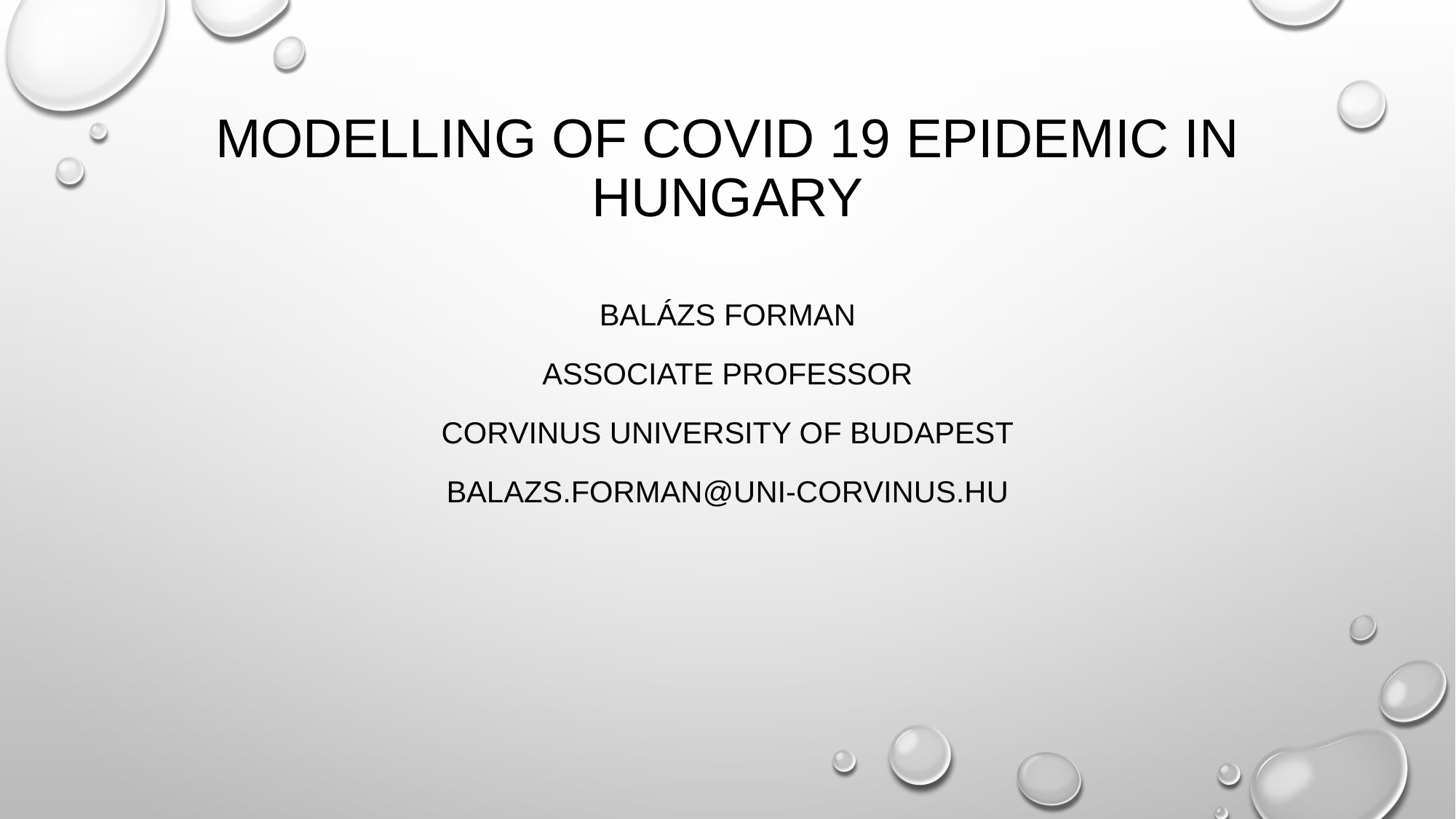

# Modelling of COVID 19 epidemic in Hungary
Balázs Forman
Associate professor
Corvinus University of Budapest
Balazs.forman@uni-corvinus.hu